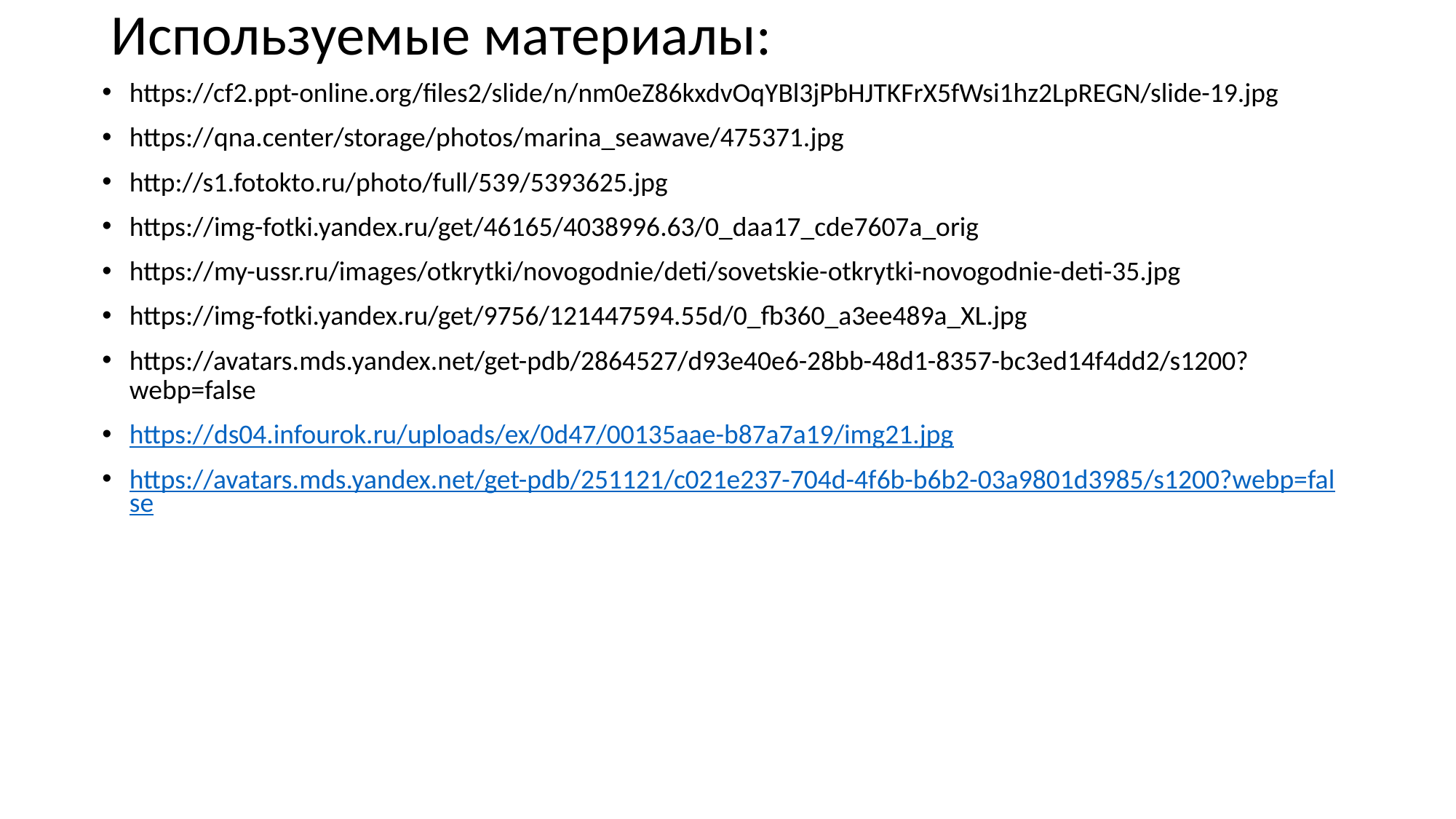

# Используемые материалы:
https://cf2.ppt-online.org/files2/slide/n/nm0eZ86kxdvOqYBl3jPbHJTKFrX5fWsi1hz2LpREGN/slide-19.jpg
https://qna.center/storage/photos/marina_seawave/475371.jpg
http://s1.fotokto.ru/photo/full/539/5393625.jpg
https://img-fotki.yandex.ru/get/46165/4038996.63/0_daa17_cde7607a_orig
https://my-ussr.ru/images/otkrytki/novogodnie/deti/sovetskie-otkrytki-novogodnie-deti-35.jpg
https://img-fotki.yandex.ru/get/9756/121447594.55d/0_fb360_a3ee489a_XL.jpg
https://avatars.mds.yandex.net/get-pdb/2864527/d93e40e6-28bb-48d1-8357-bc3ed14f4dd2/s1200?webp=false
https://ds04.infourok.ru/uploads/ex/0d47/00135aae-b87a7a19/img21.jpg
https://avatars.mds.yandex.net/get-pdb/251121/c021e237-704d-4f6b-b6b2-03a9801d3985/s1200?webp=false